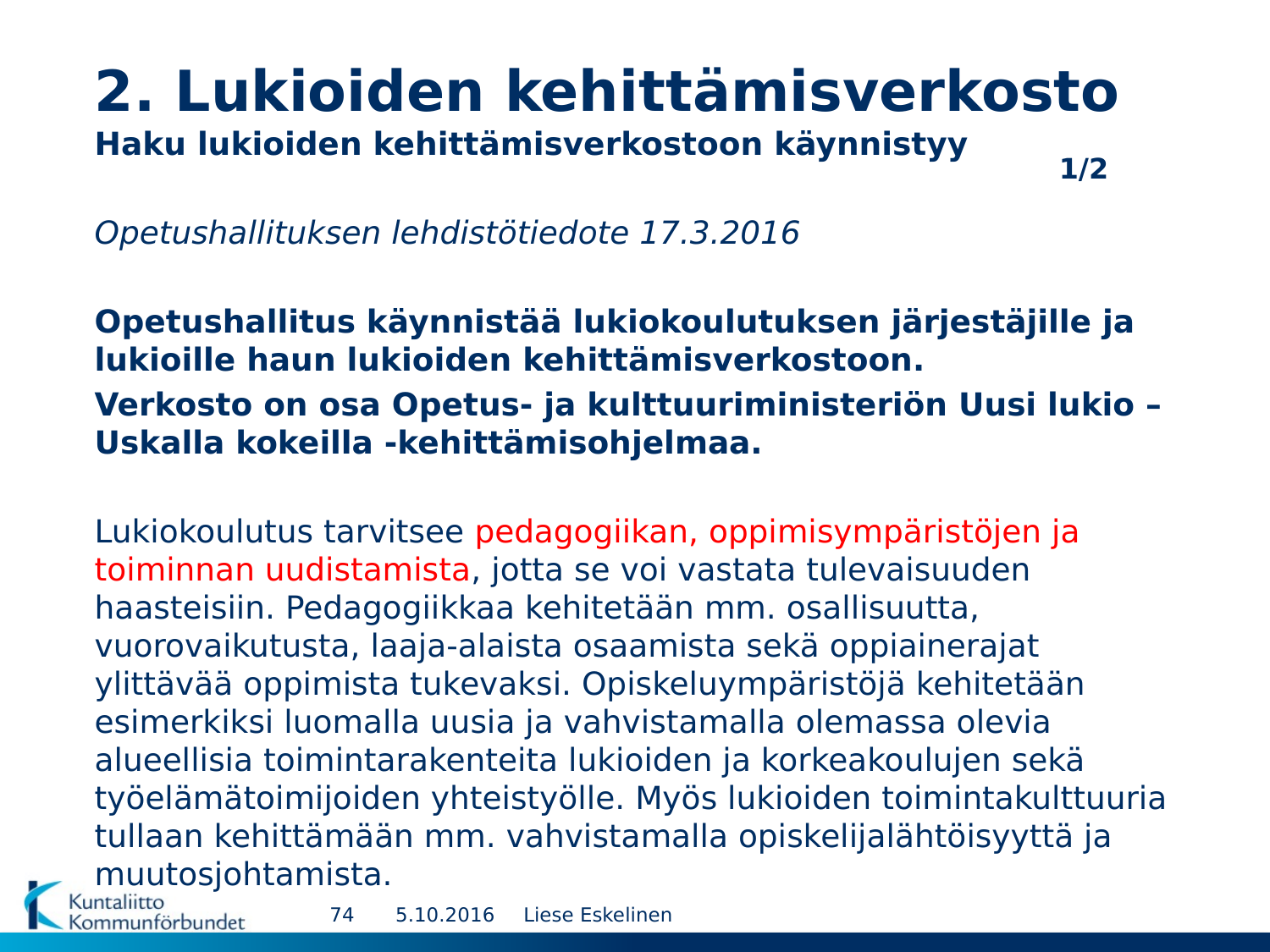

# 2. Lukioiden kehittämisverkosto 1/2
Haku lukioiden kehittämisverkostoon käynnistyy

Opetushallituksen lehdistötiedote 17.3.2016

Opetushallitus käynnistää lukiokoulutuksen järjestäjille ja lukioille haun lukioiden kehittämisverkostoon.
Verkosto on osa Opetus- ja kulttuuriministeriön Uusi lukio – Uskalla kokeilla -kehittämisohjelmaa.

Lukiokoulutus tarvitsee pedagogiikan, oppimisympäristöjen ja toiminnan uudistamista, jotta se voi vastata tulevaisuuden haasteisiin. Pedagogiikkaa kehitetään mm. osallisuutta, vuorovaikutusta, laaja-alaista osaamista sekä oppiainerajat ylittävää oppimista tukevaksi. Opiskeluympäristöjä kehitetään esimerkiksi luomalla uusia ja vahvistamalla olemassa olevia alueellisia toimintarakenteita lukioiden ja korkeakoulujen sekä työelämätoimijoiden yhteistyölle. Myös lukioiden toimintakulttuuria tullaan kehittämään mm. vahvistamalla opiskelijalähtöisyyttä ja muutosjohtamista.

74
5.10.2016
Liese Eskelinen